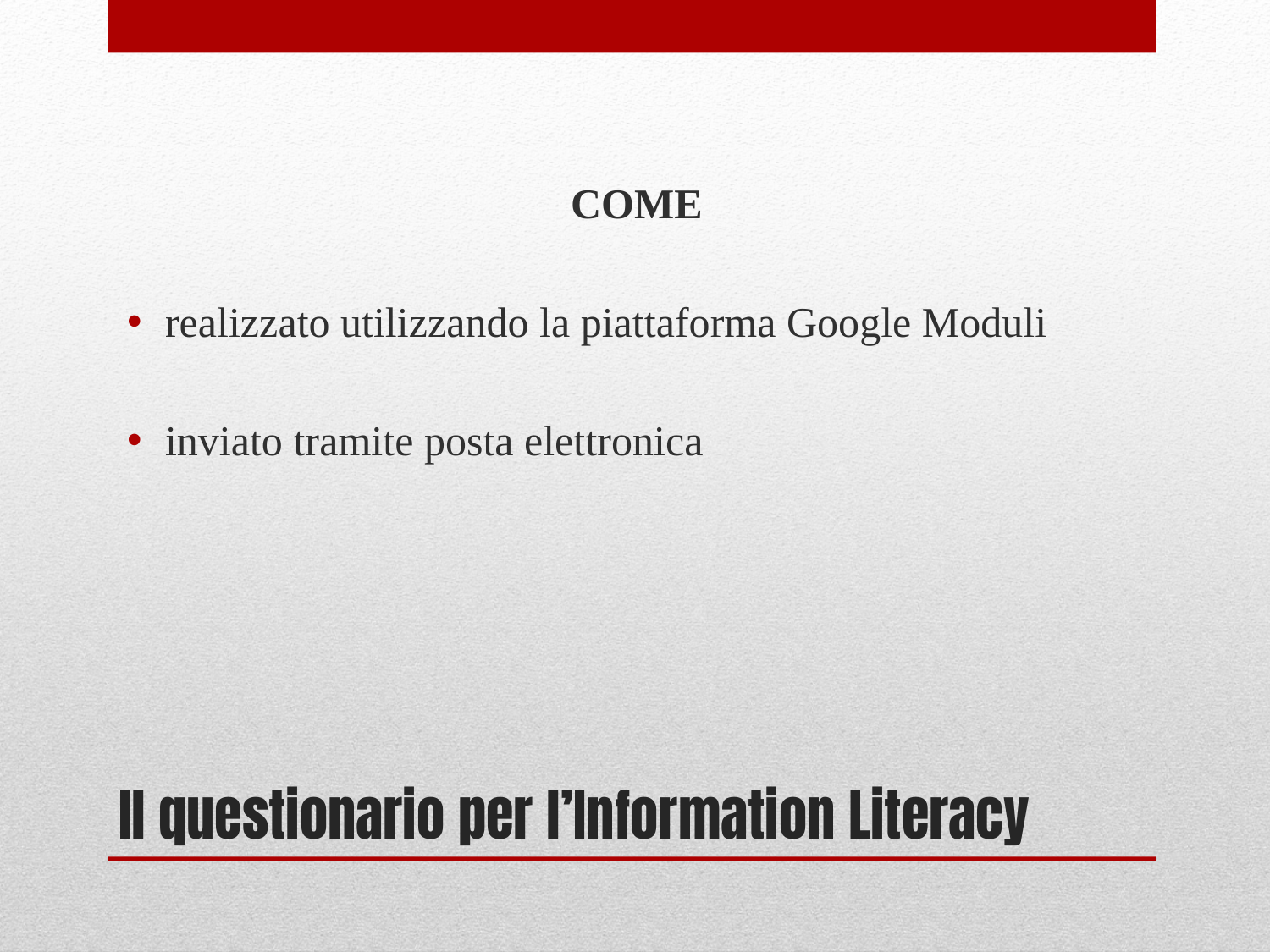

COME

realizzato utilizzando la piattaforma Google Moduli

inviato tramite posta elettronica

Il questionario per l’Information Literacy